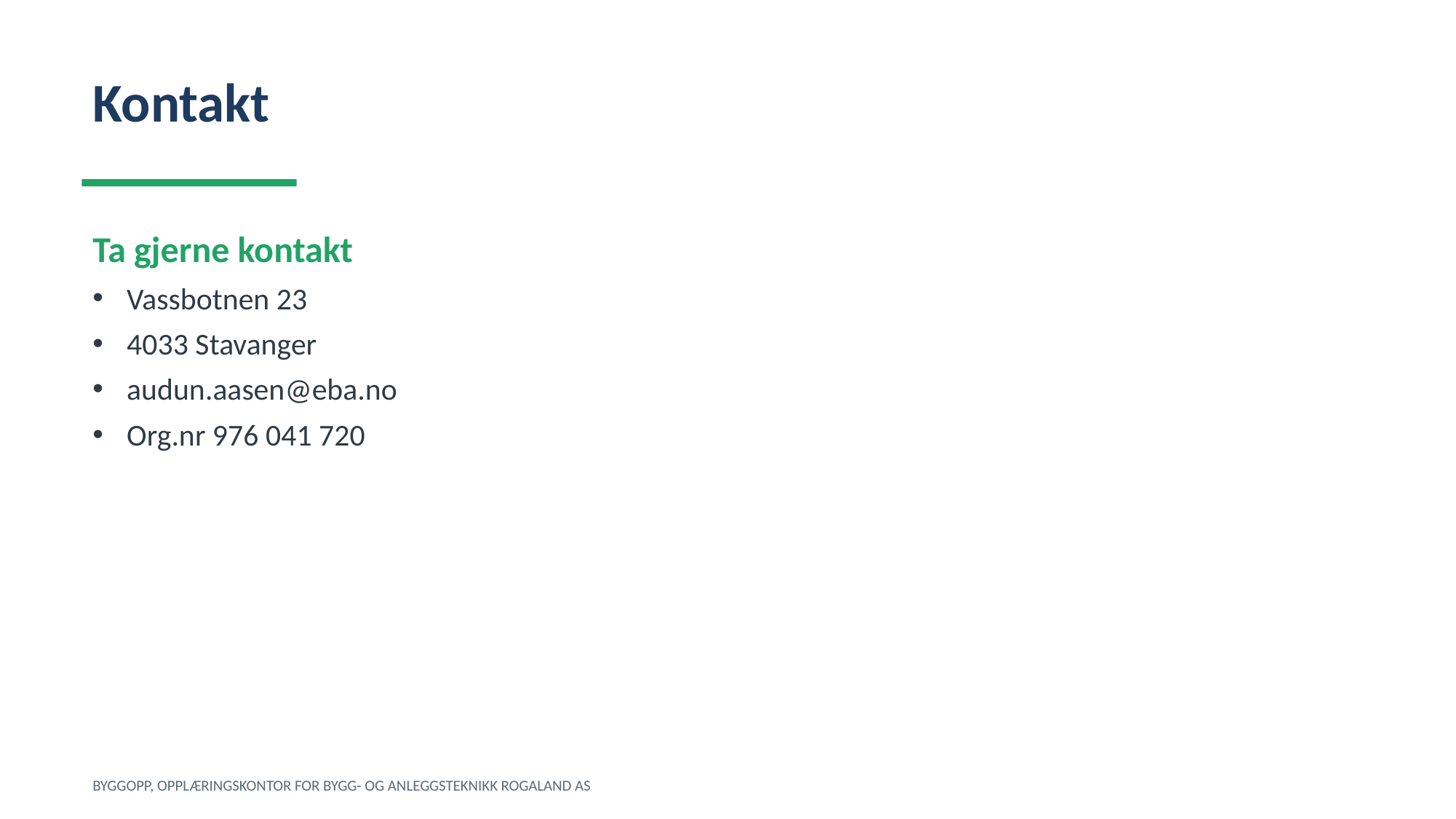

Kontakt

Ta gjerne kontakt
Vassbotnen 23
4033 Stavanger
audun.aasen@eba.no
Org.nr 976 041 720
BYGGOPP, OPPLÆRINGSKONTOR FOR BYGG- OG ANLEGGSTEKNIKK ROGALAND AS